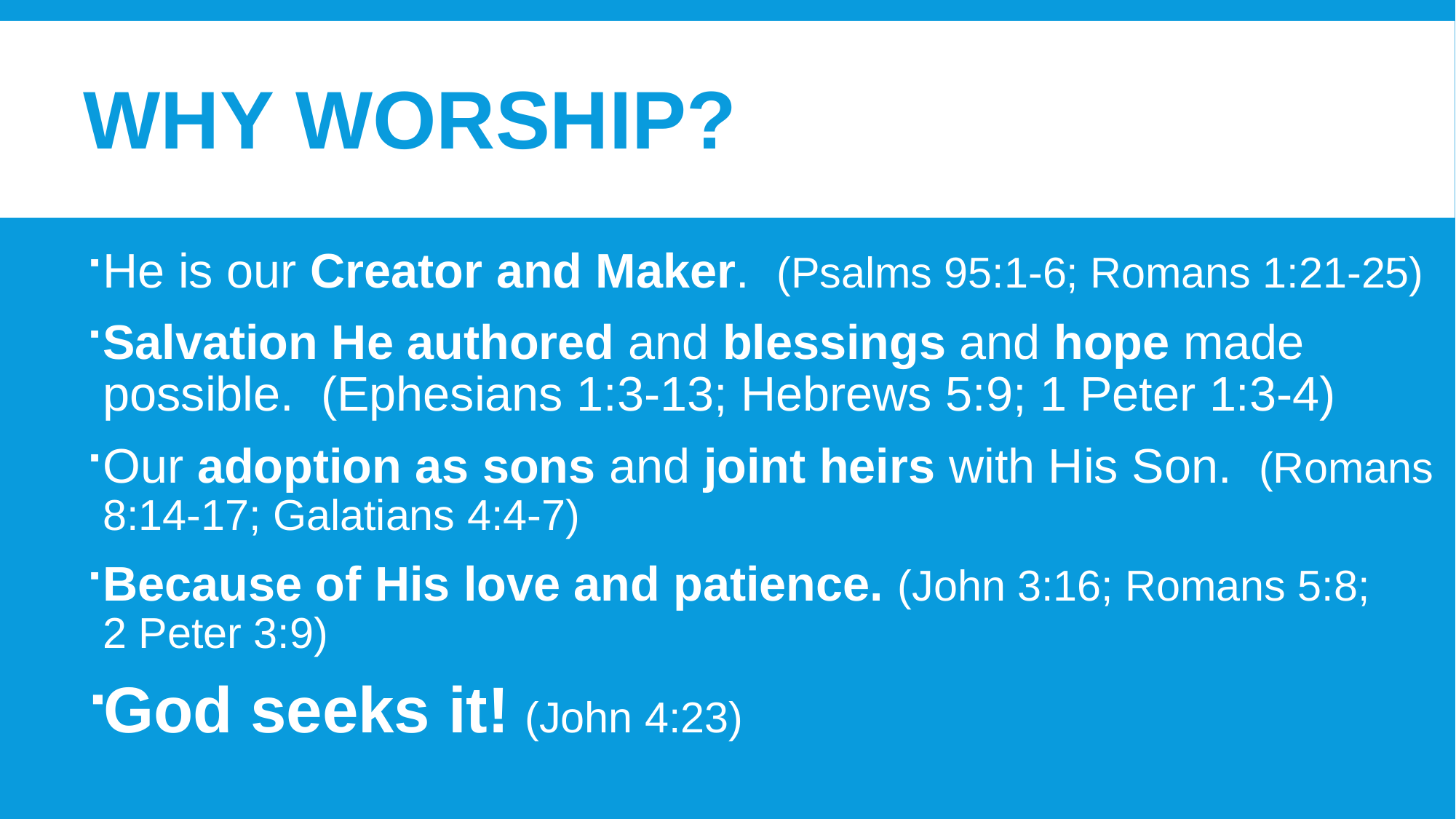

# Why Worship?
He is our Creator and Maker.  (Psalms 95:1-6; Romans 1:21-25)
Salvation He authored and blessings and hope made possible.  (Ephesians 1:3-13; Hebrews 5:9; 1 Peter 1:3-4)
Our adoption as sons and joint heirs with His Son.  (Romans 8:14-17; Galatians 4:4-7)
Because of His love and patience. (John 3:16; Romans 5:8;
2 Peter 3:9)
God seeks it! (John 4:23)